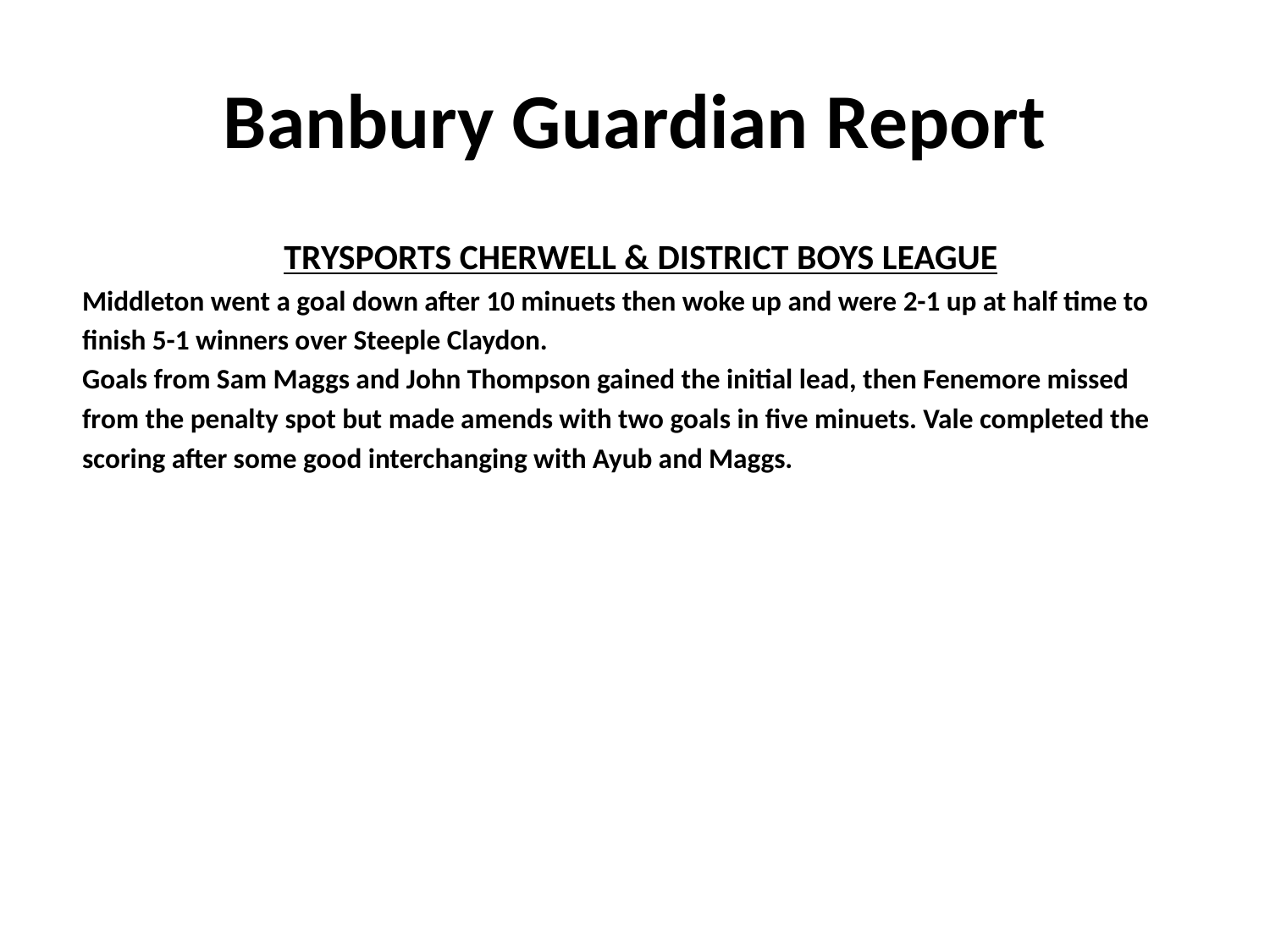

# Banbury Guardian Report
TRYSPORTS CHERWELL & DISTRICT BOYS LEAGUE
Middleton went a goal down after 10 minuets then woke up and were 2-1 up at half time to
finish 5-1 winners over Steeple Claydon.
Goals from Sam Maggs and John Thompson gained the initial lead, then Fenemore missed
from the penalty spot but made amends with two goals in five minuets. Vale completed the
scoring after some good interchanging with Ayub and Maggs.